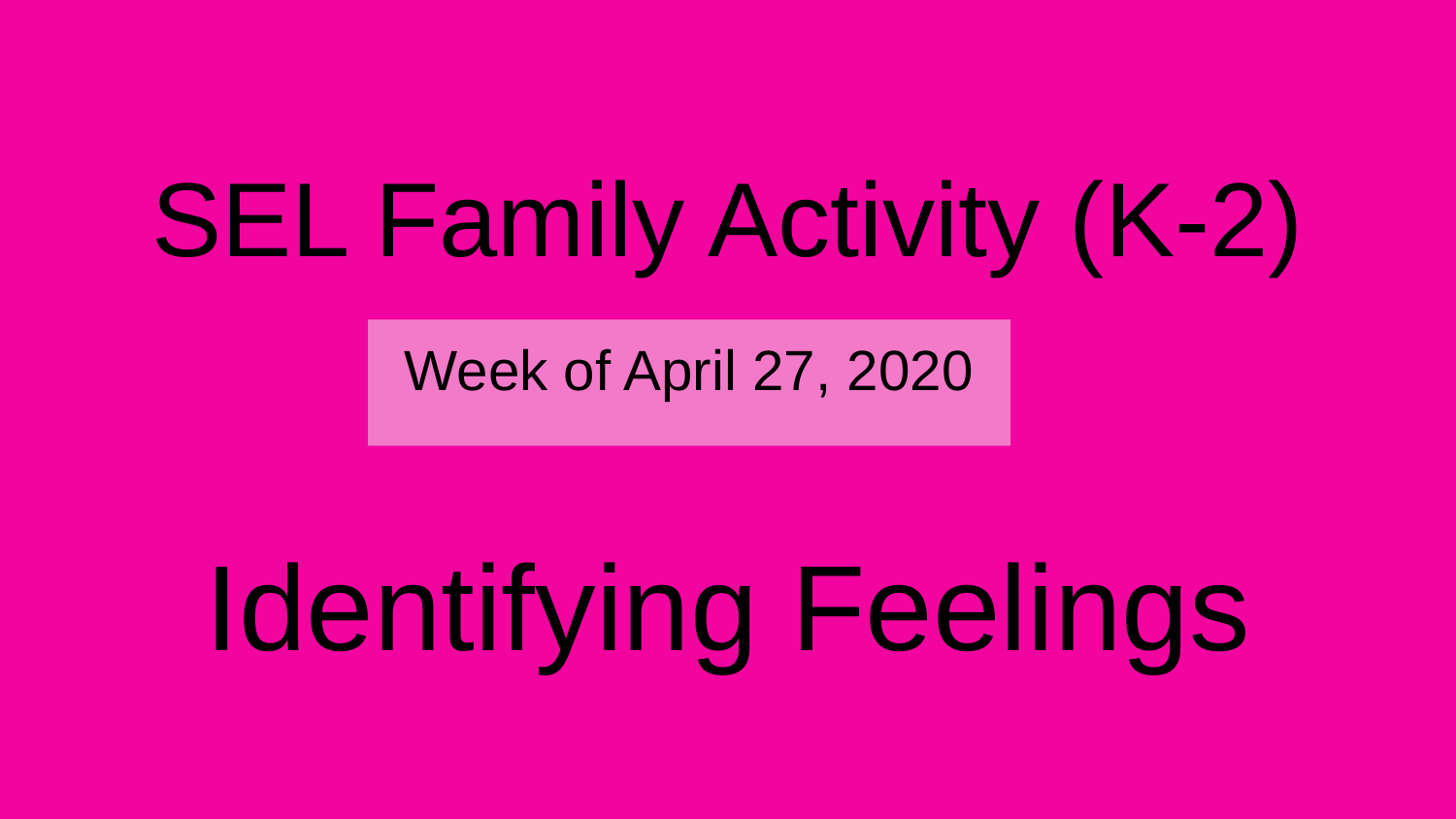

# SEL Family Activity (K-2)
Week of April 27, 2020
Identifying Feelings